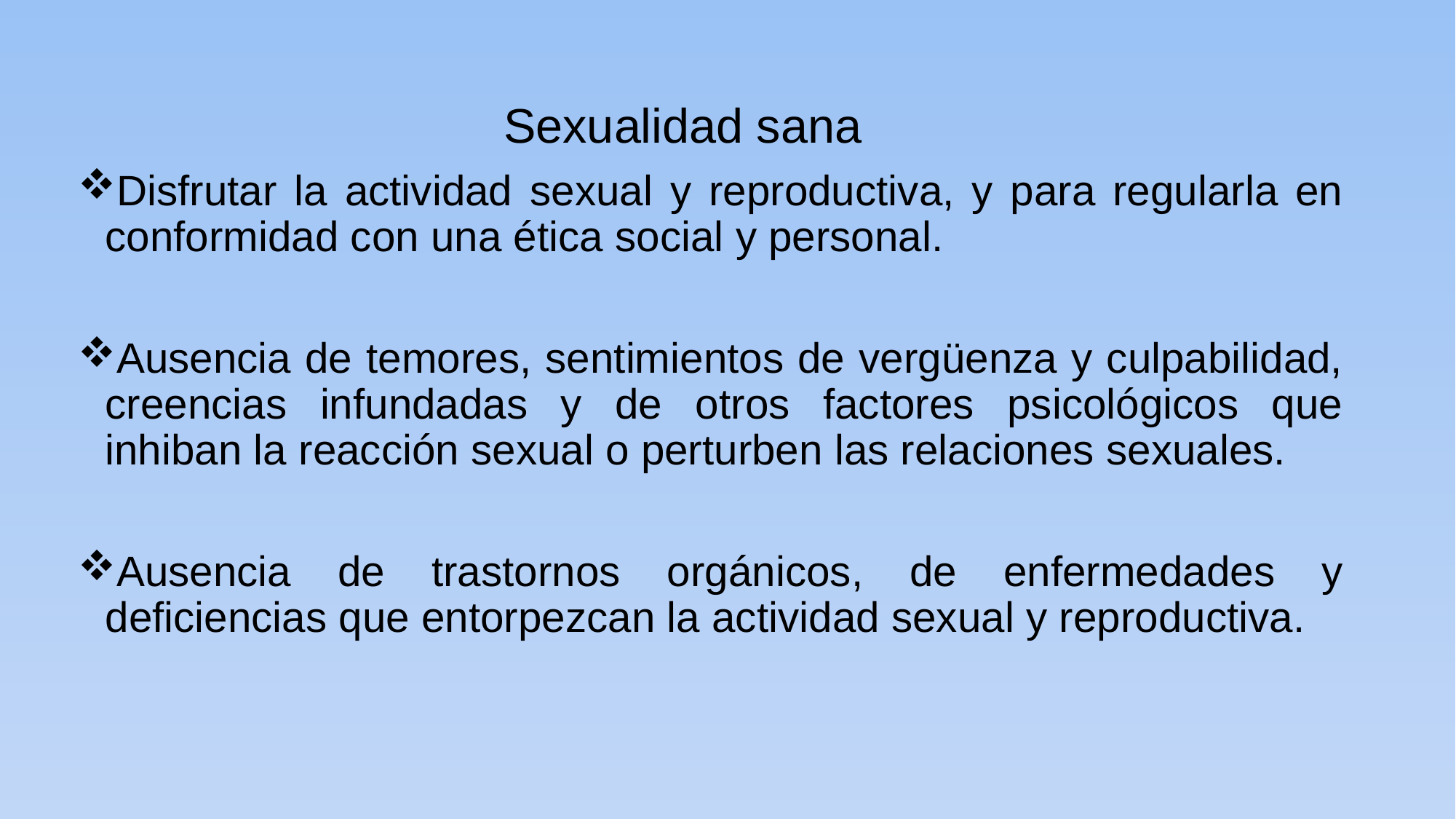

Sexualidad sana
Disfrutar la actividad sexual y reproductiva, y para regularla en conformidad con una ética social y personal.

Ausencia de temores, sentimientos de vergüenza y culpabilidad, creencias infundadas y de otros factores psicológicos que inhiban la reacción sexual o perturben las relaciones sexuales.

Ausencia de trastornos orgánicos, de enfermedades y deficiencias que entorpezcan la actividad sexual y reproductiva.